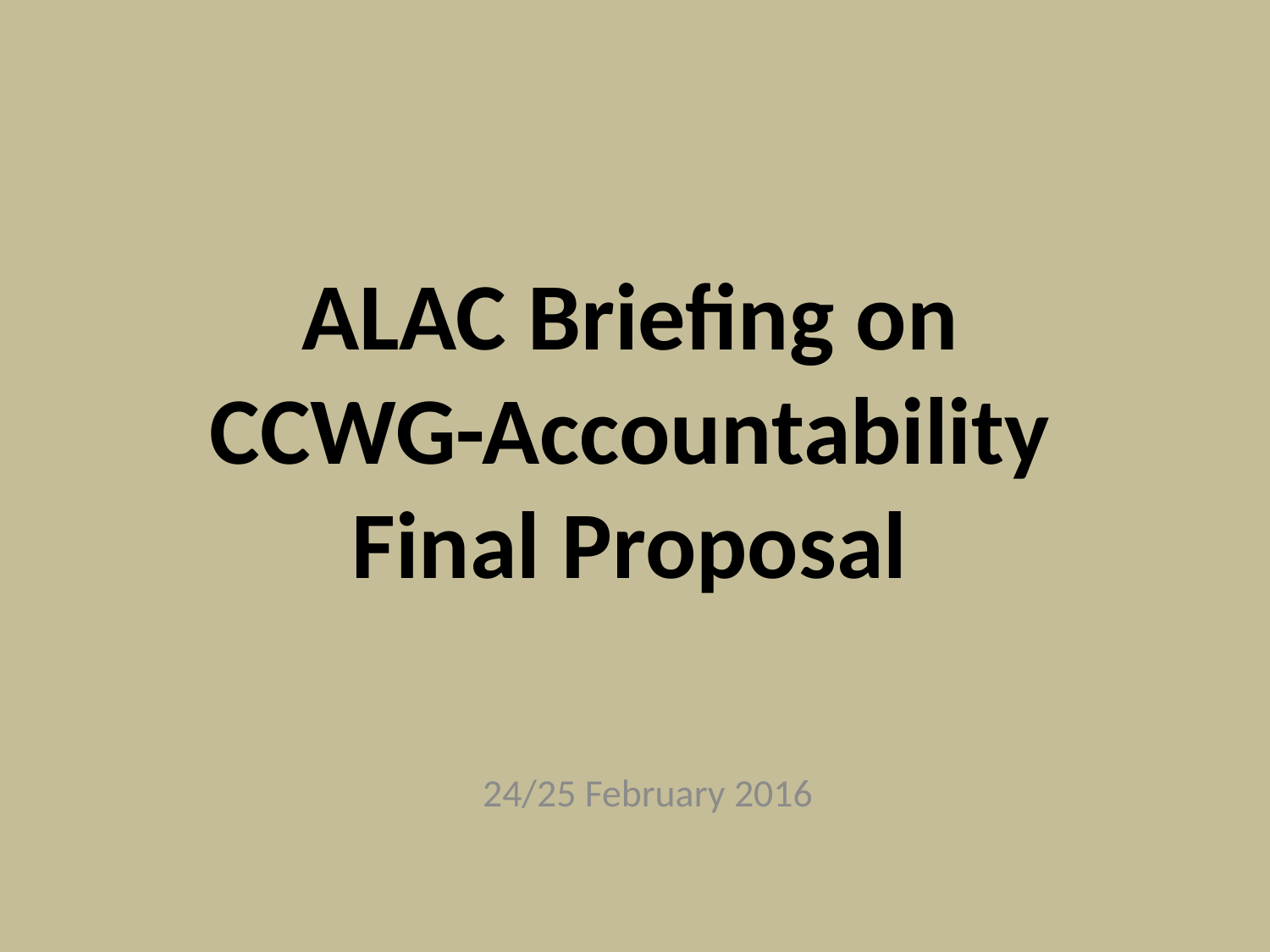

# ALAC Briefing on CCWG-Accountability Final Proposal

24/25 February 2016